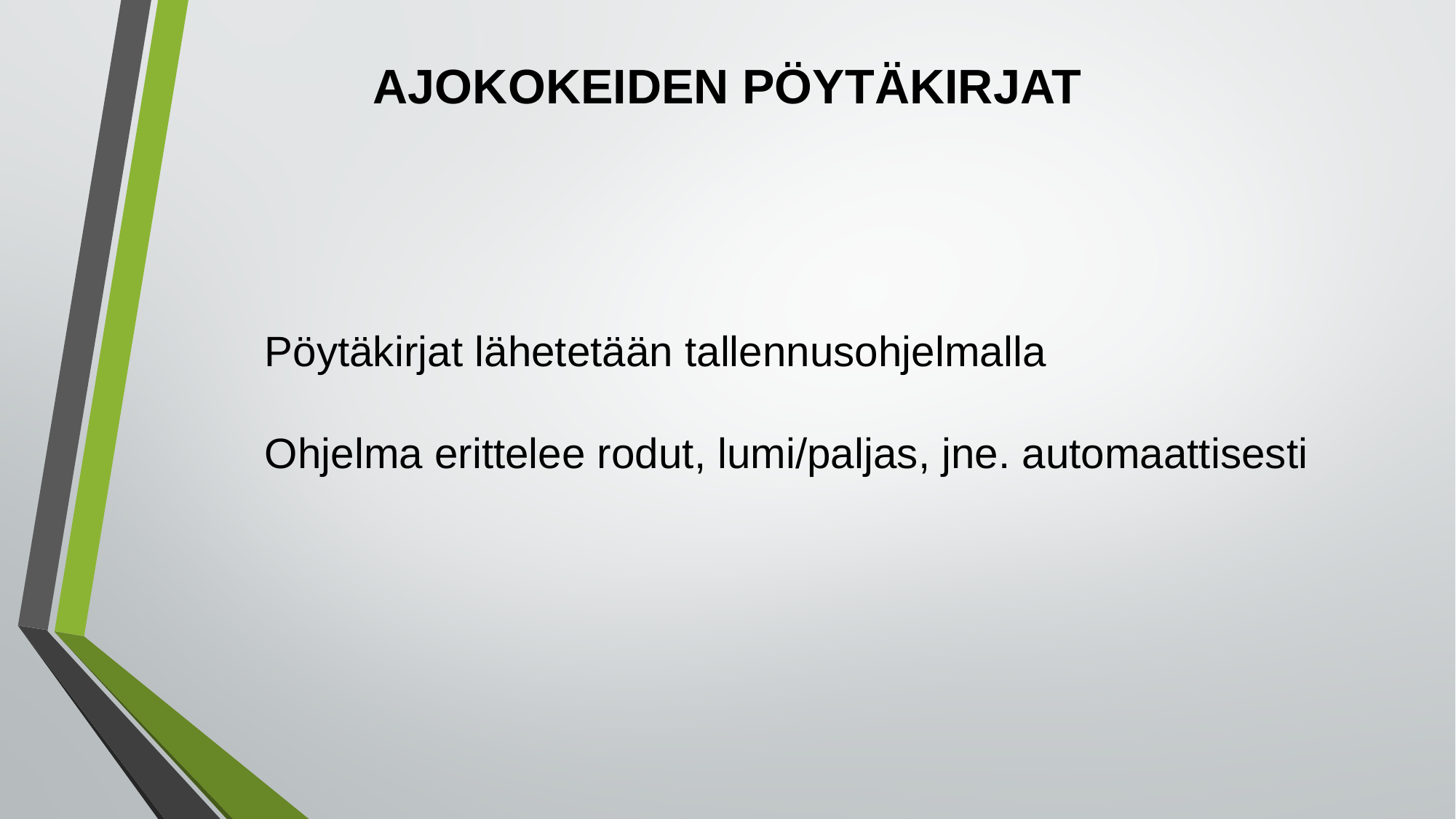

# AJOKOKEIDEN PÖYTÄKIRJAT

Pöytäkirjat lähetetään tallennusohjelmalla

Ohjelma erittelee rodut, lumi/paljas, jne. automaattisesti